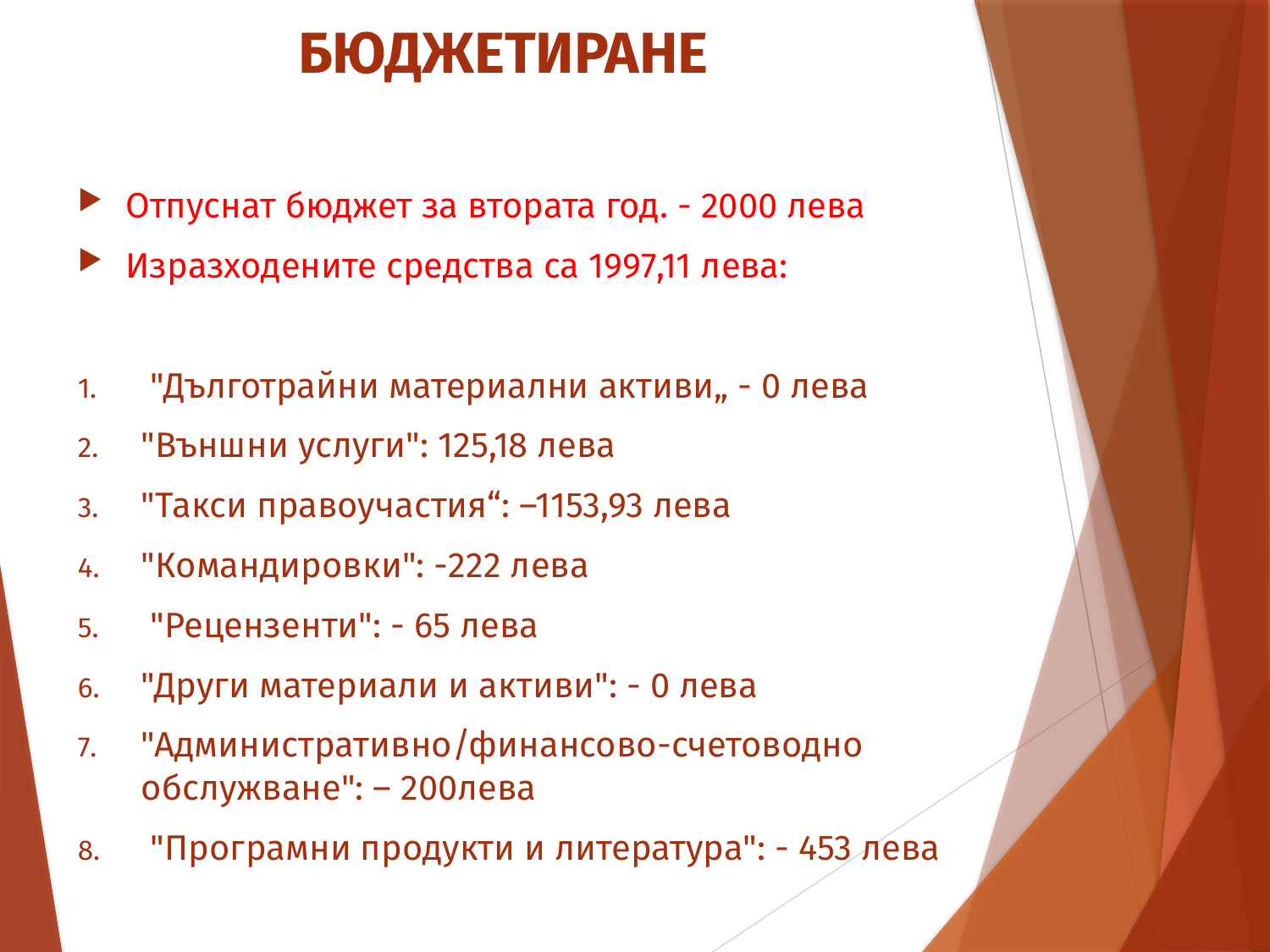

# БЮДЖЕТИРАНЕ

Отпуснат бюджет за втората год. - 2000 лева
Изразходените средства са 1997,11 лева:

 "Дълготрайни материални активи„ - 0 лева
"Външни услуги": 125,18 лева
"Такси правоучастия“: –1153,93 лева
"Командировки": -222 лева
 "Рецензенти": - 65 лева
"Други материали и активи": - 0 лева
"Административно/финансово-счетоводно обслужване": – 200лева
 "Програмни продукти и литература": - 453 лева